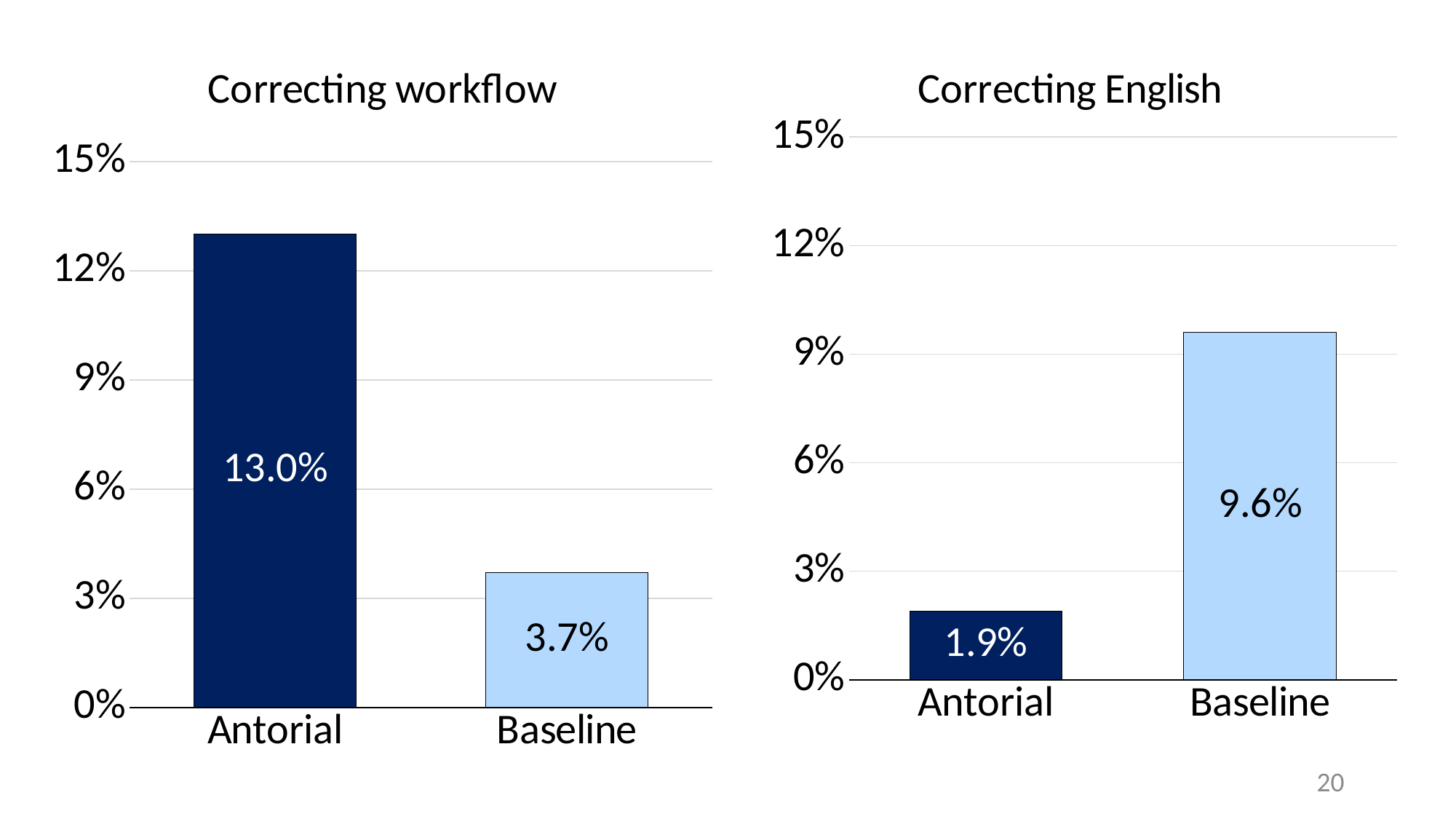

### Chart:

| Category | Correcting workflow |
|---|---|
| Antorial | 0.13 |
| Baseline | 0.037 |

### Chart: Correcting English

| Category | Correcting wording or grammar |
|---|---|
| Antorial | 0.019 |
| Baseline | 0.096 |
20